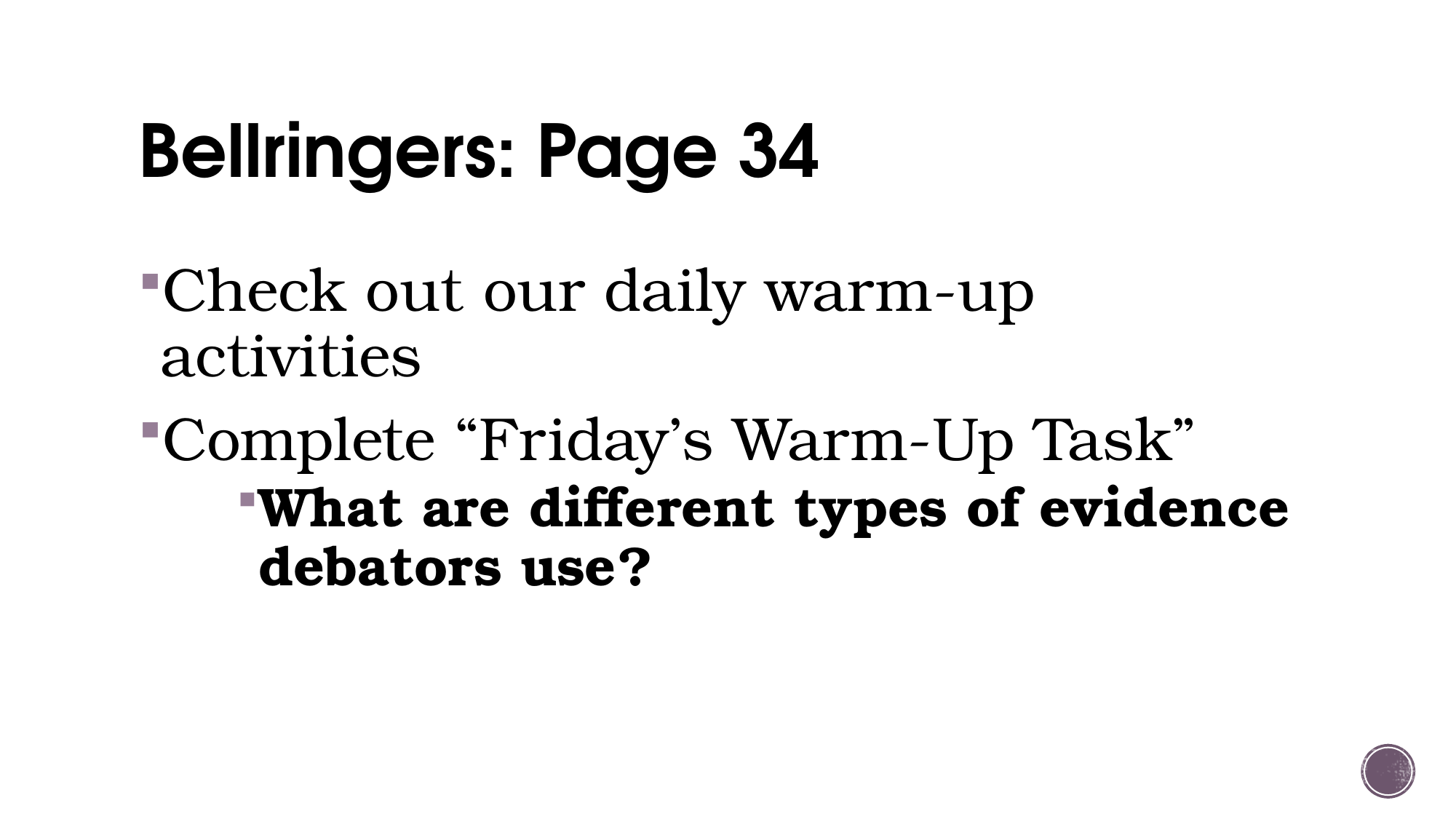

# Bellringers: Page 34
Check out our daily warm-up activities
Complete “Friday’s Warm-Up Task”
What are different types of evidence debators use?